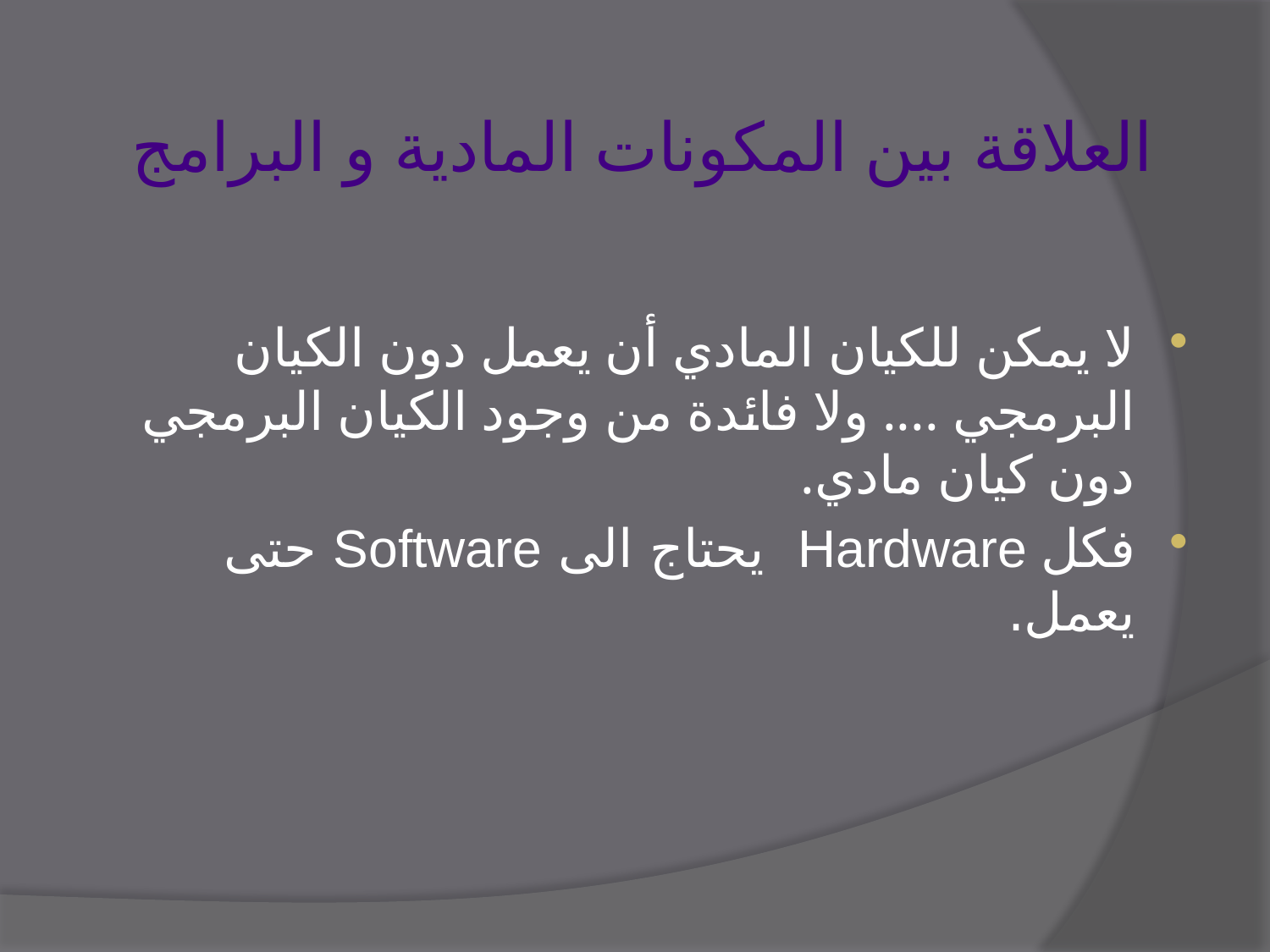

# العلاقة بين المكونات المادية و البرامج
لا يمكن للكيان المادي أن يعمل دون الكيان البرمجي .... ولا فائدة من وجود الكيان البرمجي دون كيان مادي.
فكل Hardware  يحتاج الى Software حتى يعمل.